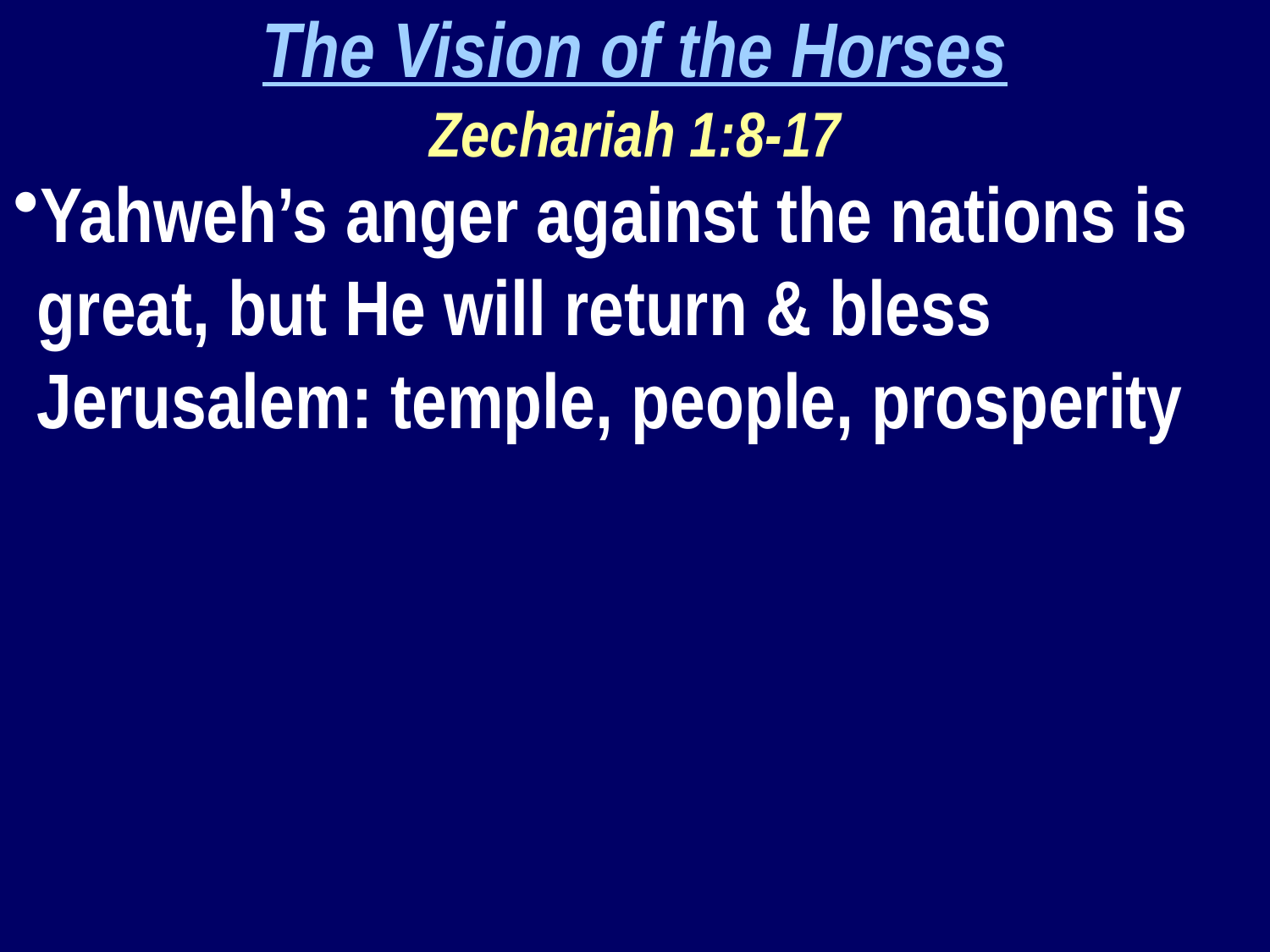

The Vision of the Horses
Zechariah 1:8-17
Yahweh’s anger against the nations is great, but He will return & bless Jerusalem: temple, people, prosperity